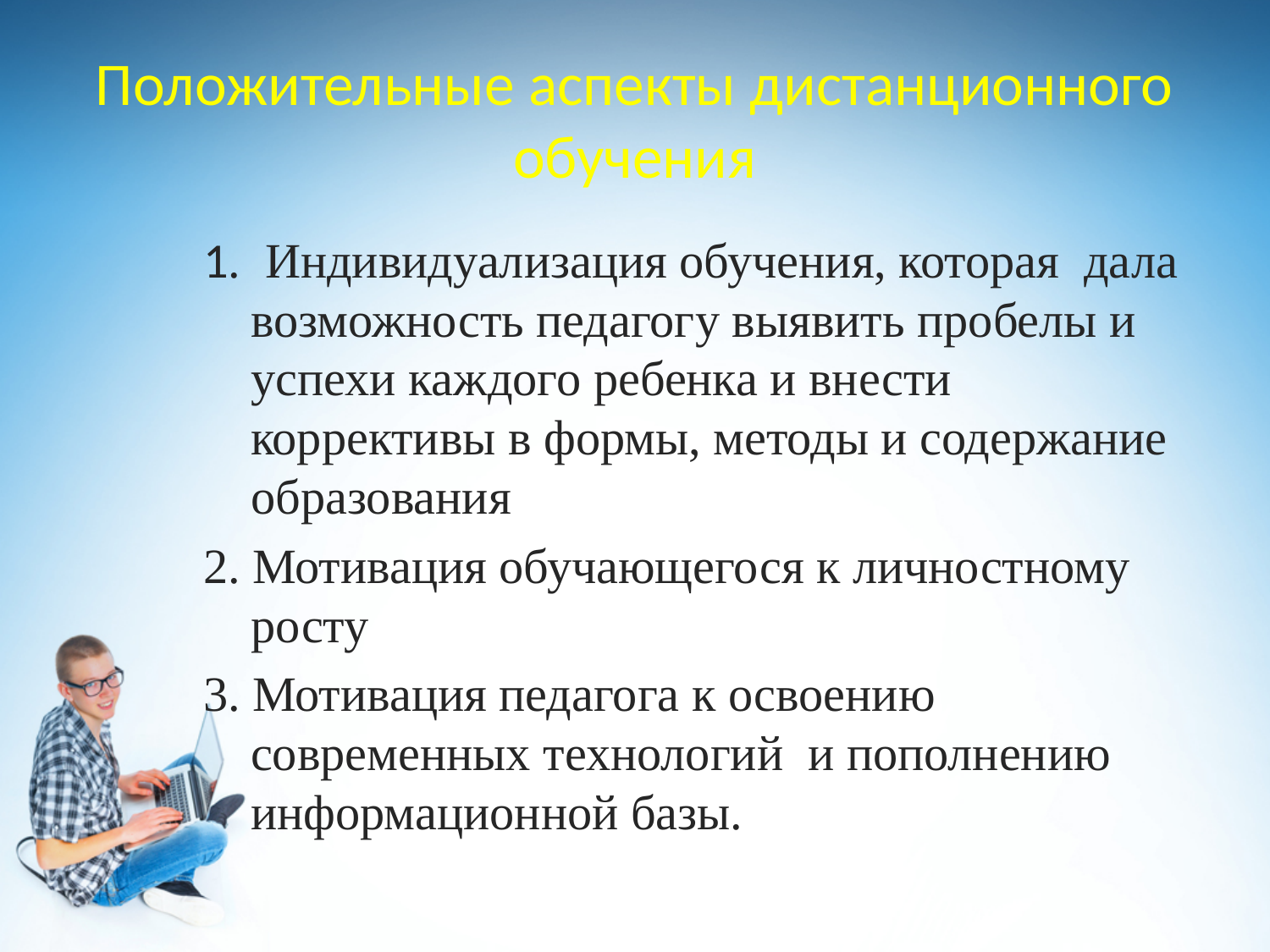

# Положительные аспекты дистанционного обучения
1.  Индивидуализация обучения, которая  дала возможность педагогу выявить пробелы и успехи каждого ребенка и внести коррективы в формы, методы и содержание образования
2. Мотивация обучающегося к личностному росту
3. Мотивация педагога к освоению современных технологий  и пополнению информационной базы.